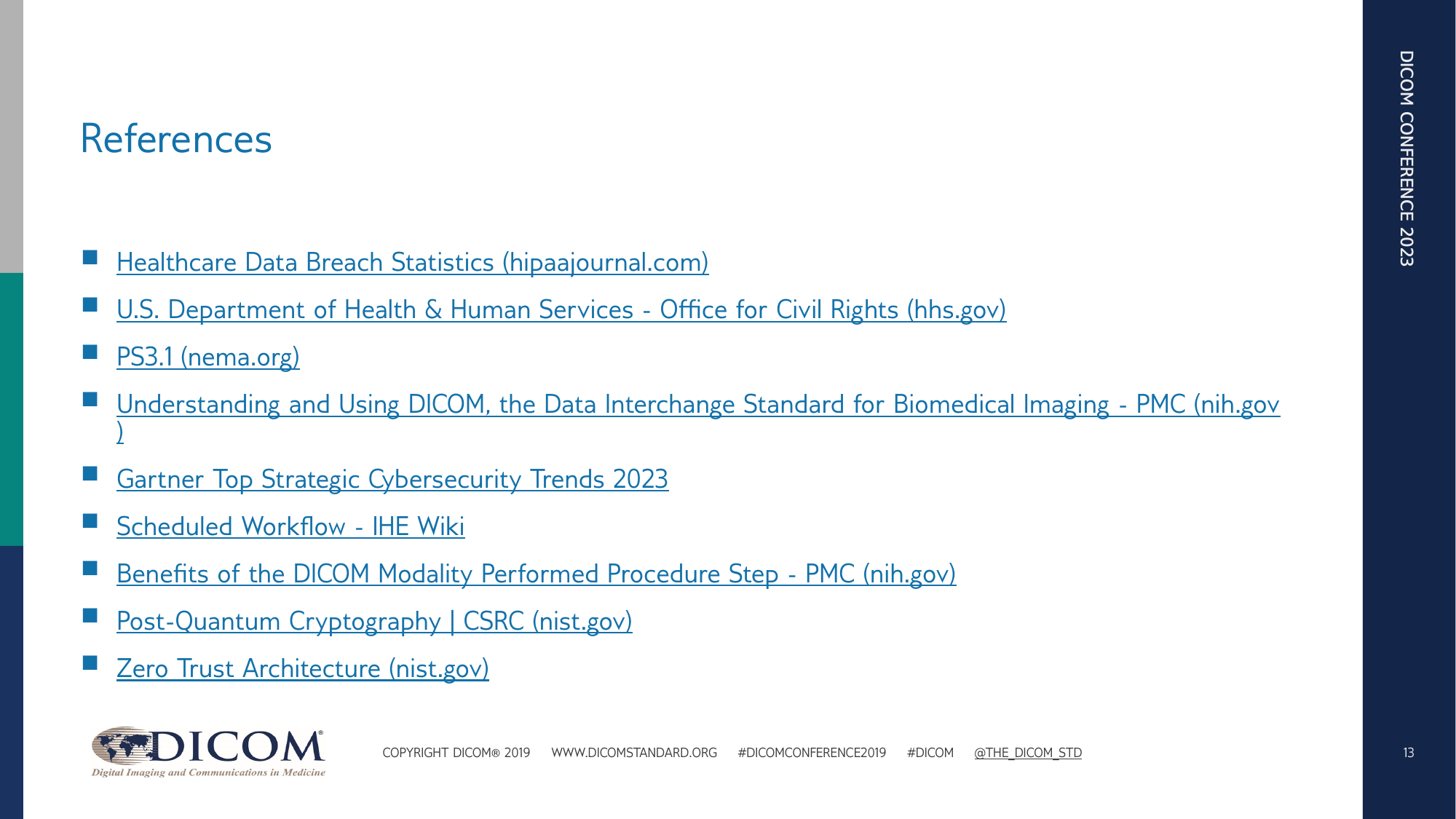

# References
Healthcare Data Breach Statistics (hipaajournal.com)
U.S. Department of Health & Human Services - Office for Civil Rights (hhs.gov)
PS3.1 (nema.org)
Understanding and Using DICOM, the Data Interchange Standard for Biomedical Imaging - PMC (nih.gov)
Gartner Top Strategic Cybersecurity Trends 2023
Scheduled Workflow - IHE Wiki
Benefits of the DICOM Modality Performed Procedure Step - PMC (nih.gov)
Post-Quantum Cryptography | CSRC (nist.gov)
Zero Trust Architecture (nist.gov)
13
Copyright DICOM® 2019     www.dicomstandard.org     #DICOMConference2019     #DICOM     @The_DICOM_STD